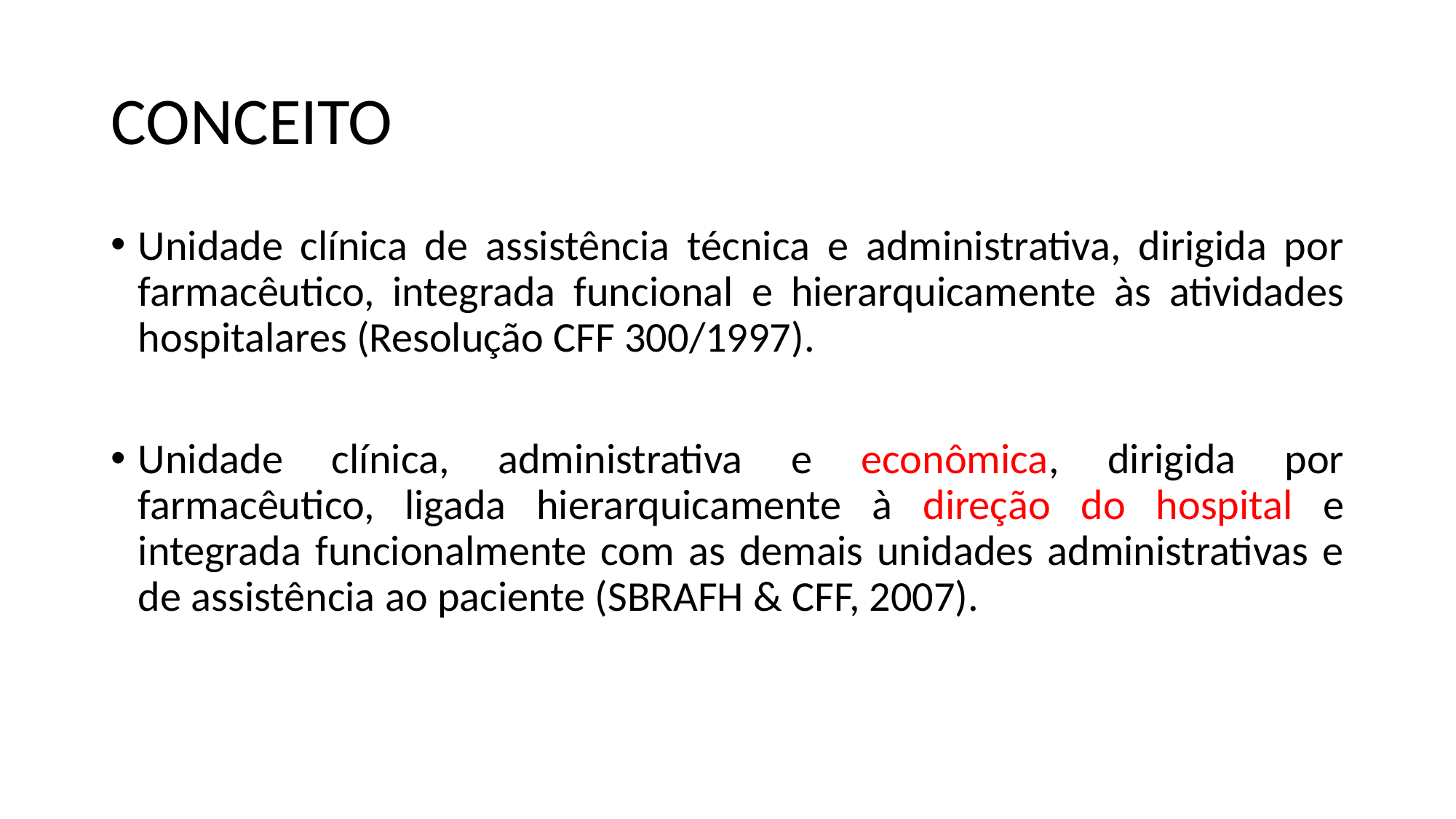

# CONCEITO
Unidade clínica de assistência técnica e administrativa, dirigida por farmacêutico, integrada funcional e hierarquicamente às atividades hospitalares (Resolução CFF 300/1997).

Unidade clínica, administrativa e econômica, dirigida por farmacêutico, ligada hierarquicamente à direção do hospital e integrada funcionalmente com as demais unidades administrativas e de assistência ao paciente (SBRAFH & CFF, 2007).